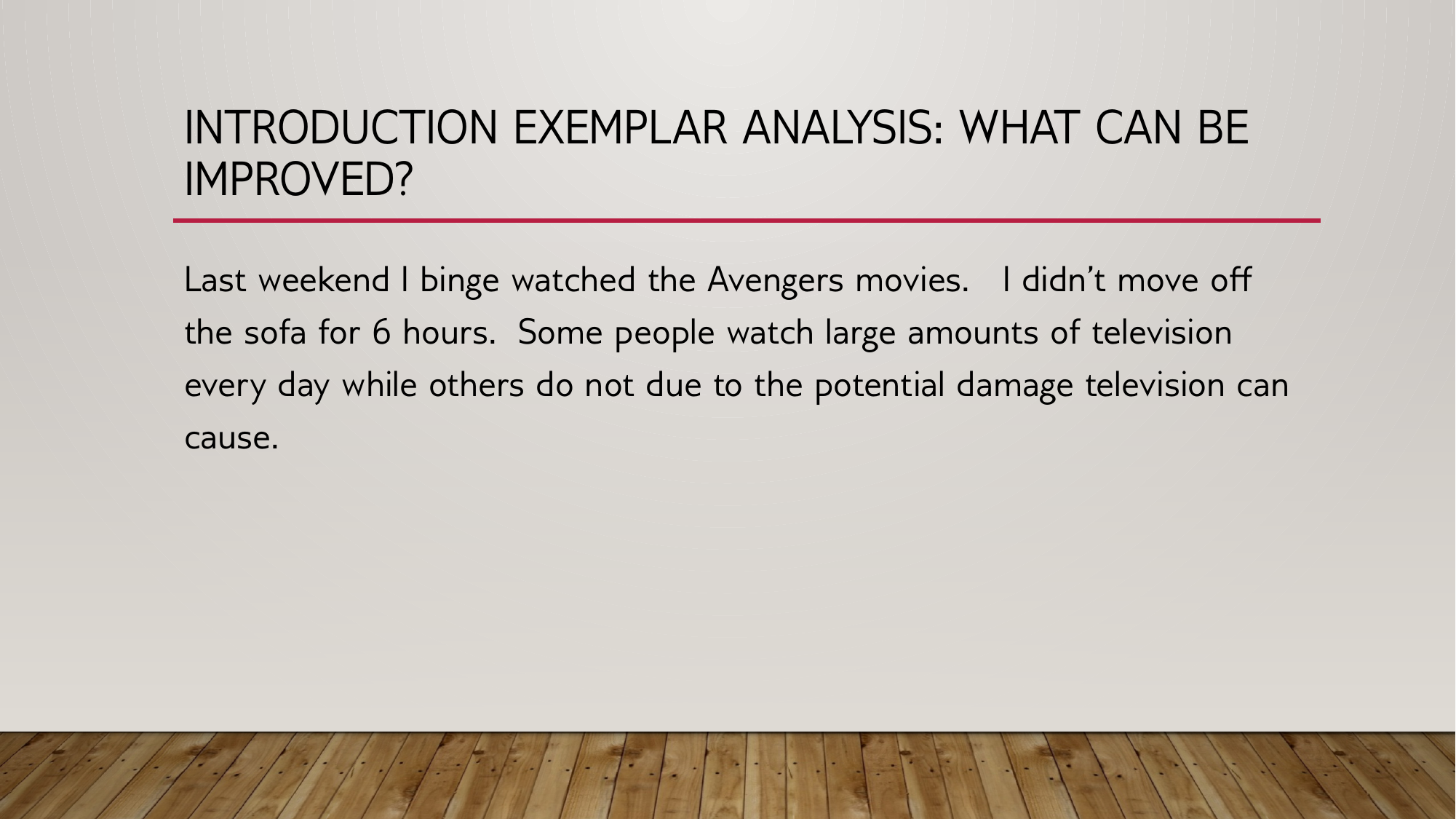

# Introduction Exemplar Analysis: What can be improved?
Last weekend I binge watched the Avengers movies.   I didn’t move off the sofa for 6 hours.  Some people watch large amounts of television every day while others do not due to the potential damage television can cause.